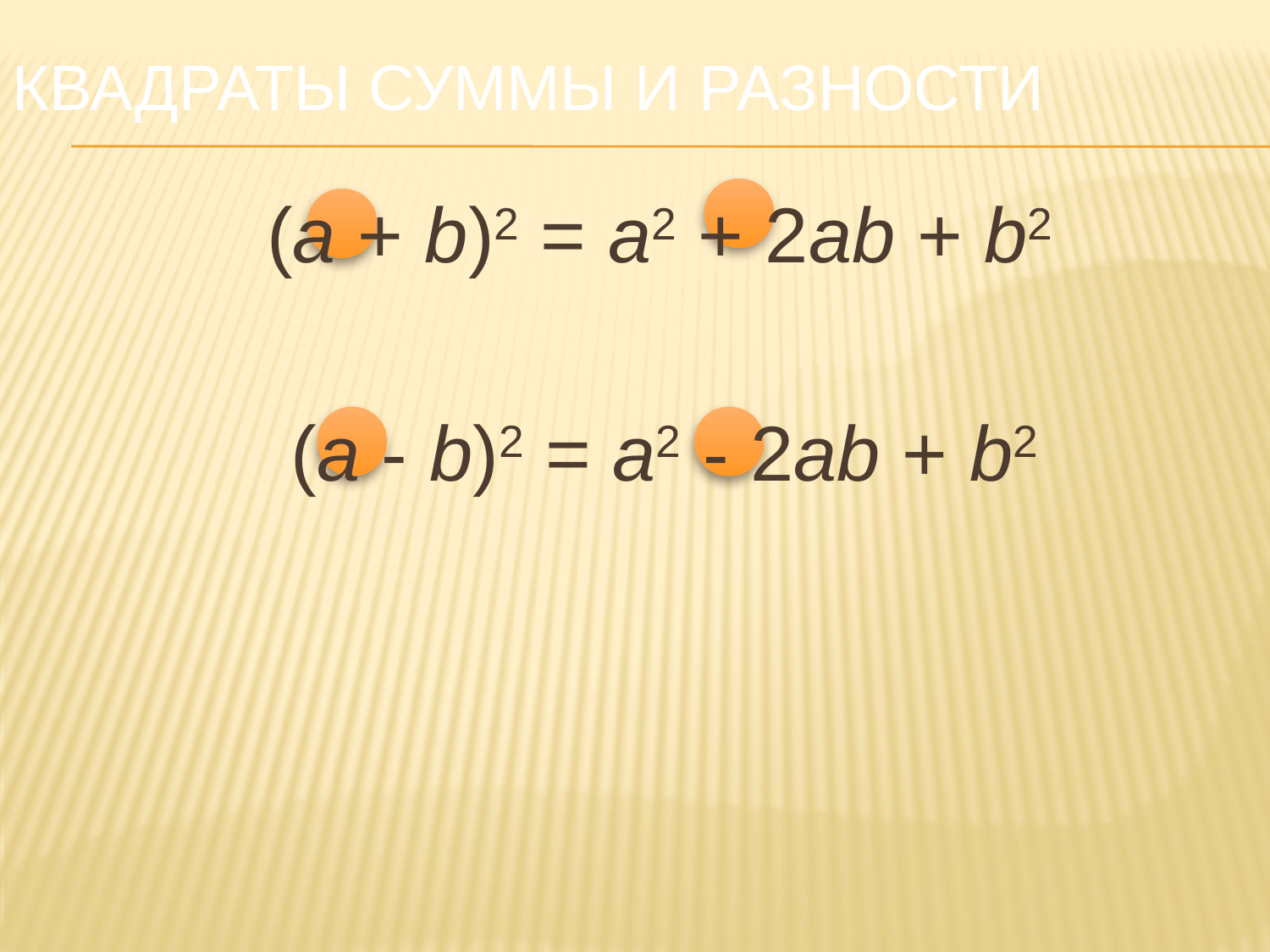

# Квадраты суммы и разности
(а + b)2 = a2 + 2ab + b2

(а - b)2 = a2 - 2ab + b2